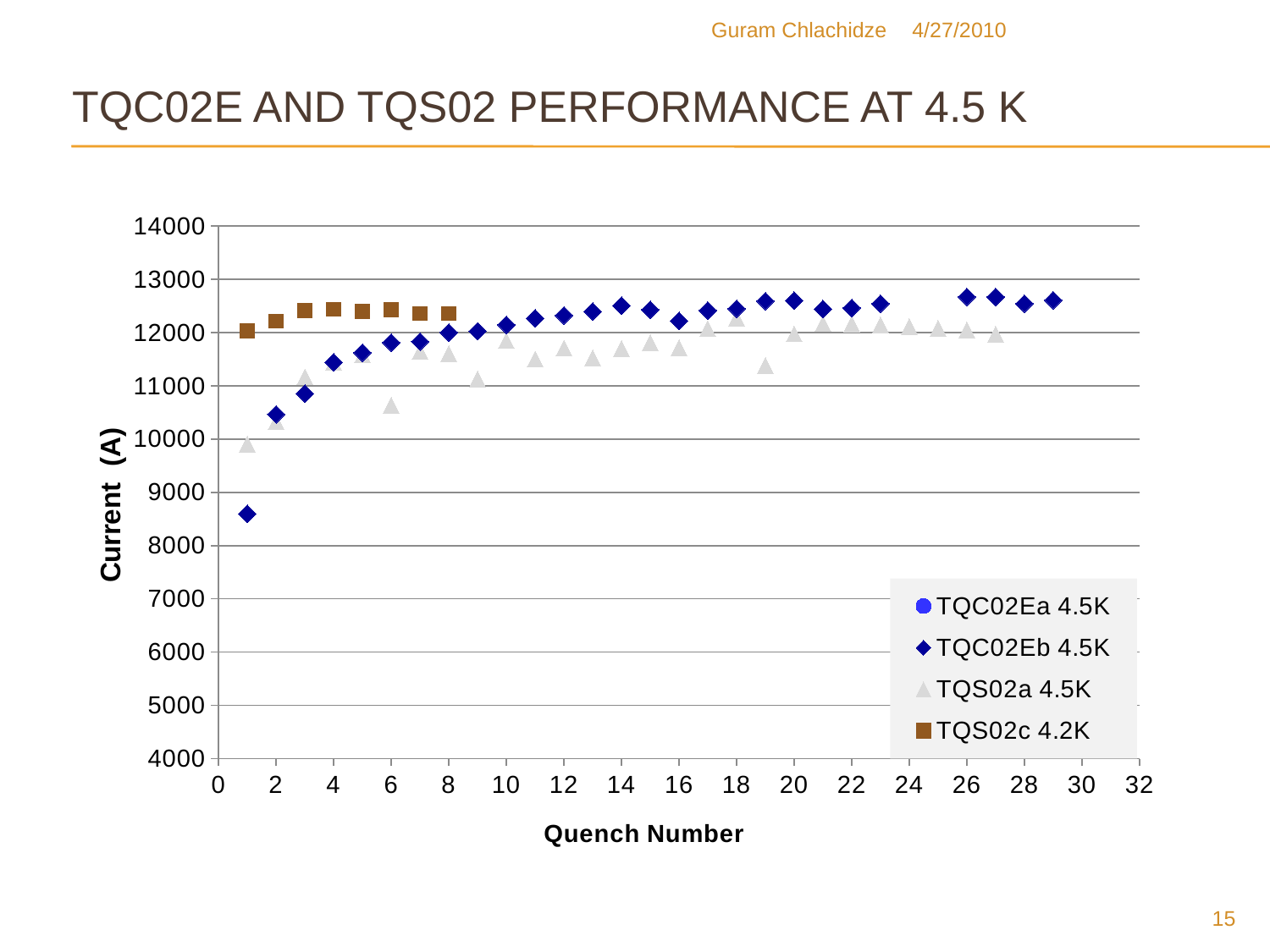

Guram Chlachidze
4/27/2010
# TQC02E and TQS02 performance at 4.5 K

### Chart

| Category |  |  |  |  |
|---|---|---|---|---|
15